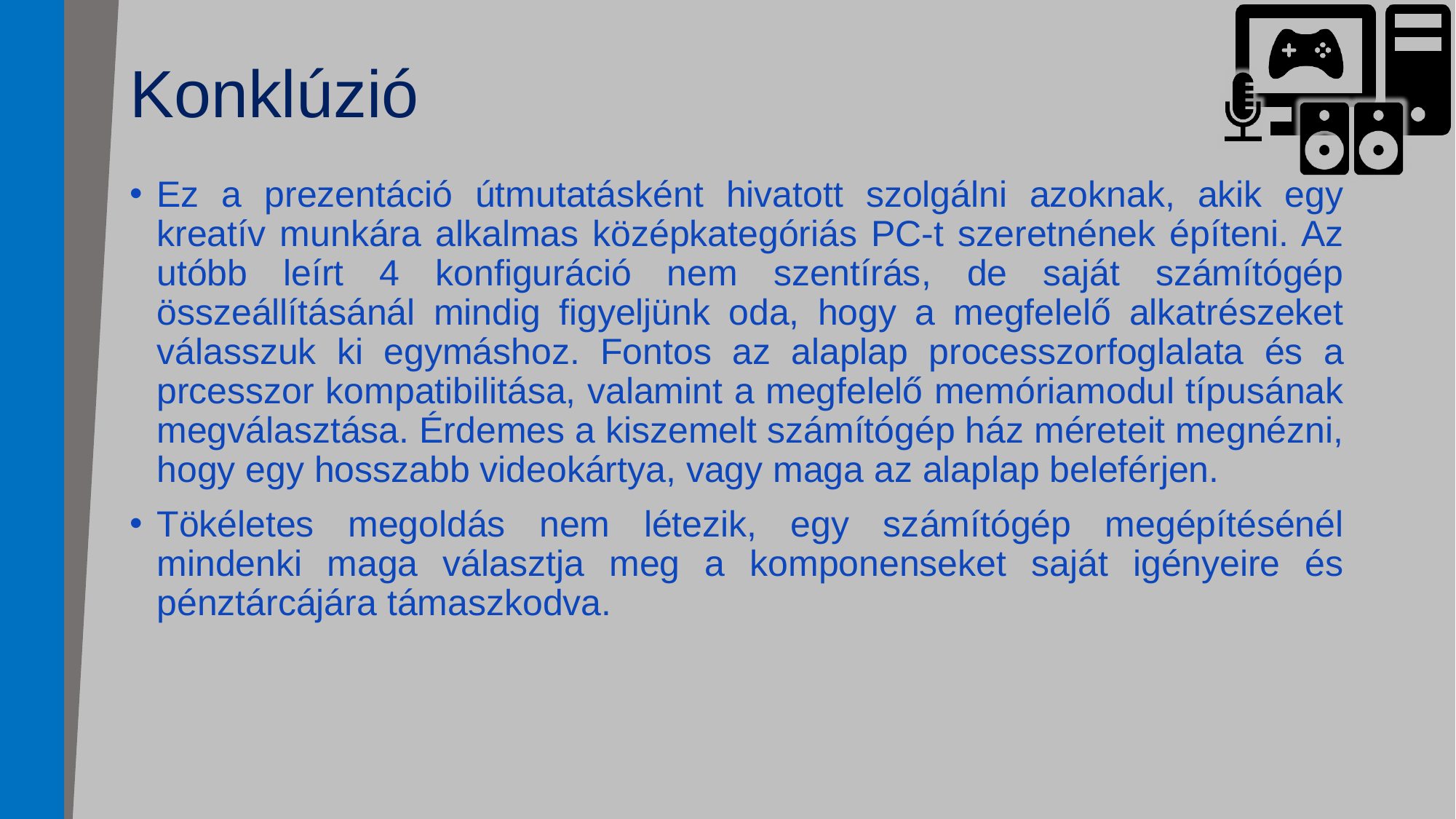

# Konklúzió
Ez a prezentáció útmutatásként hivatott szolgálni azoknak, akik egy kreatív munkára alkalmas középkategóriás PC-t szeretnének építeni. Az utóbb leírt 4 konfiguráció nem szentírás, de saját számítógép összeállításánál mindig figyeljünk oda, hogy a megfelelő alkatrészeket válasszuk ki egymáshoz. Fontos az alaplap processzorfoglalata és a prcesszor kompatibilitása, valamint a megfelelő memóriamodul típusának megválasztása. Érdemes a kiszemelt számítógép ház méreteit megnézni, hogy egy hosszabb videokártya, vagy maga az alaplap beleférjen.
Tökéletes megoldás nem létezik, egy számítógép megépítésénél mindenki maga választja meg a komponenseket saját igényeire és pénztárcájára támaszkodva.